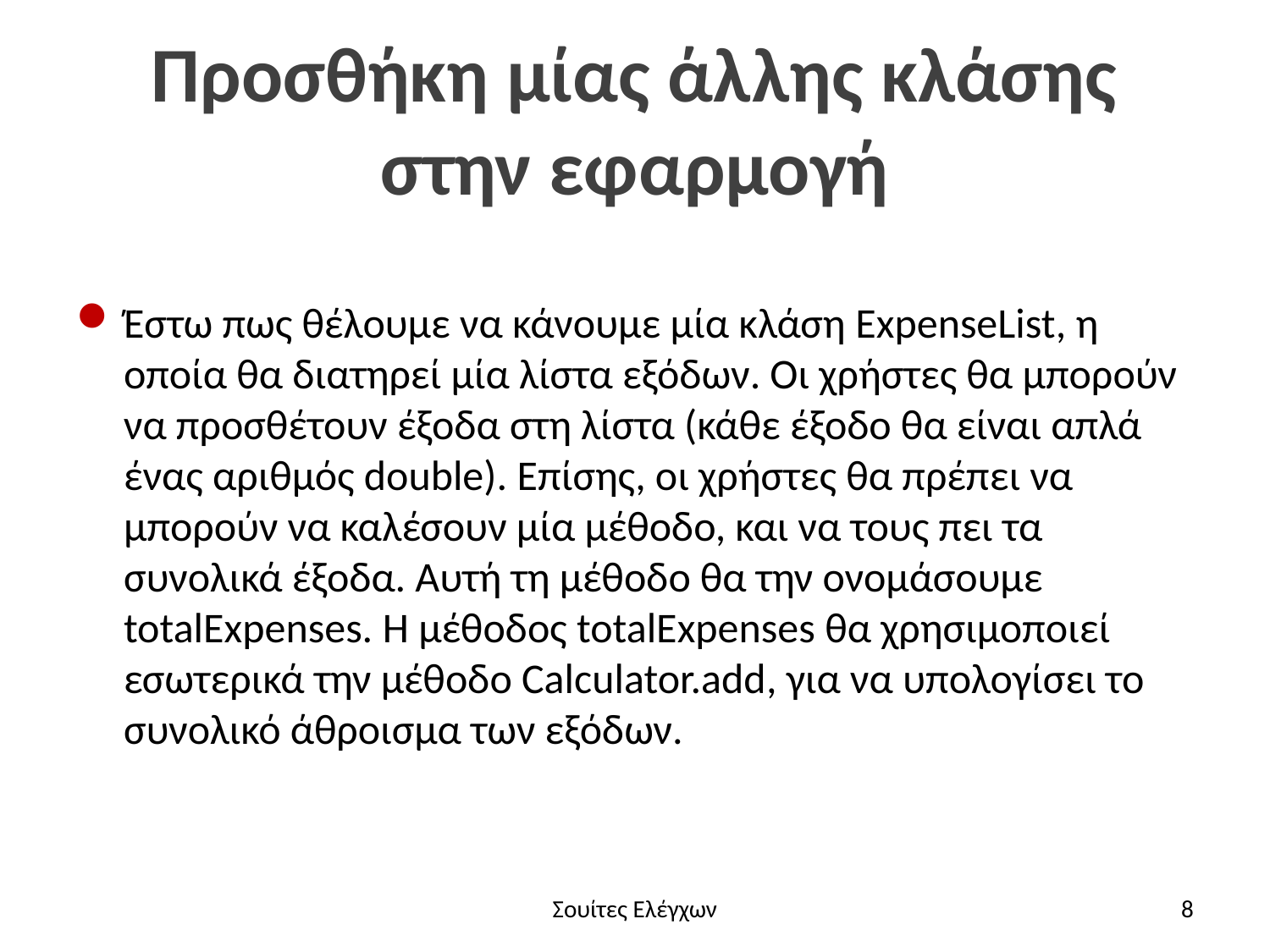

# Προσθήκη μίας άλλης κλάσης στην εφαρμογή

Έστω πως θέλουμε να κάνουμε μία κλάση ExpenseList, η οποία θα διατηρεί μία λίστα εξόδων. Οι χρήστες θα μπορούν να προσθέτουν έξοδα στη λίστα (κάθε έξοδο θα είναι απλά ένας αριθμός double). Επίσης, οι χρήστες θα πρέπει να μπορούν να καλέσουν μία μέθοδο, και να τους πει τα συνολικά έξοδα. Αυτή τη μέθοδο θα την ονομάσουμε totalExpenses. Η μέθοδος totalExpenses θα χρησιμοποιεί εσωτερικά την μέθοδο Calculator.add, για να υπολογίσει το συνολικό άθροισμα των εξόδων.

Σουίτες Ελέγχων
8